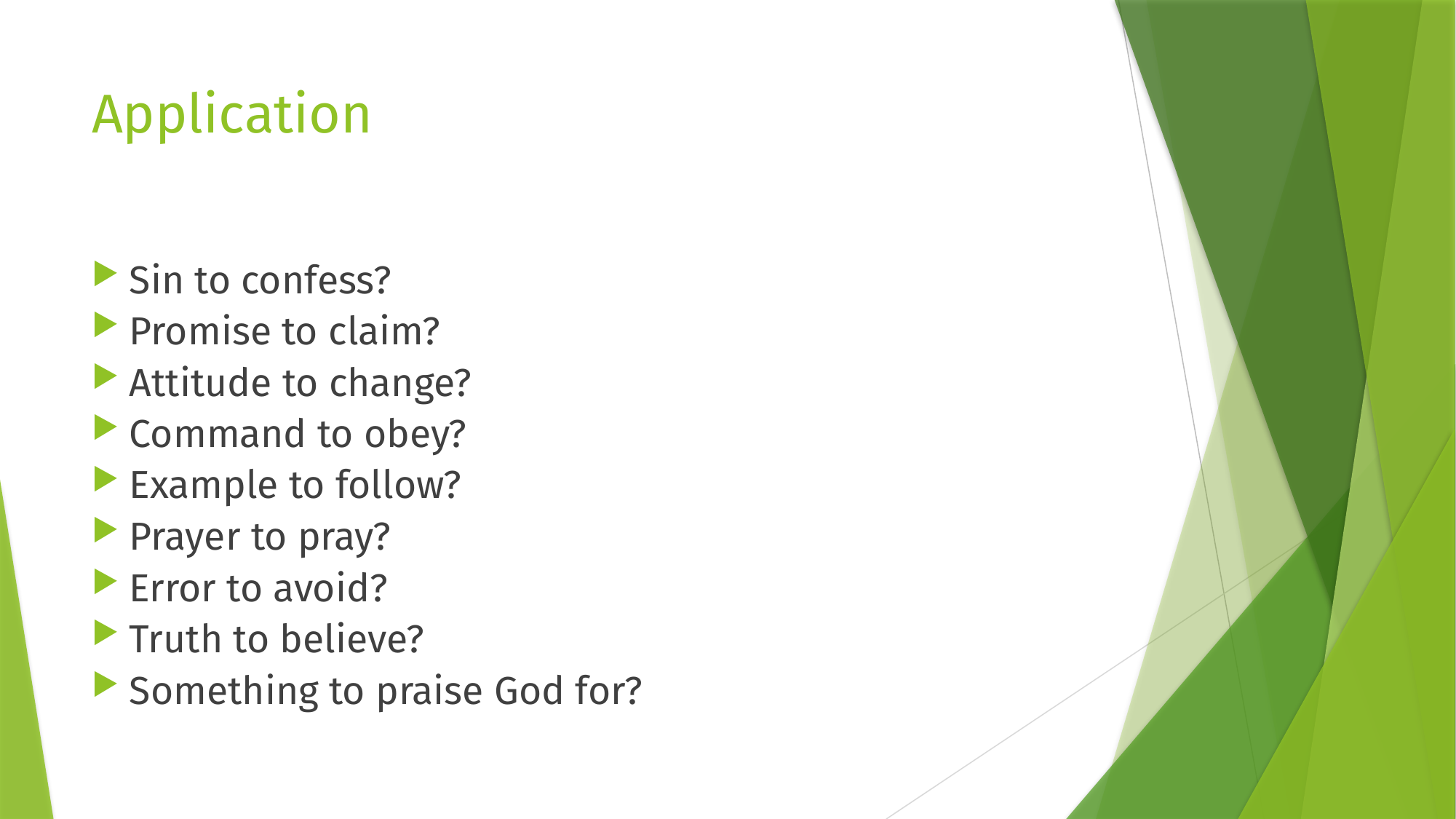

# Application
Sin to confess?
Promise to claim?
Attitude to change?
Command to obey?
Example to follow?
Prayer to pray?
Error to avoid?
Truth to believe?
Something to praise God for?